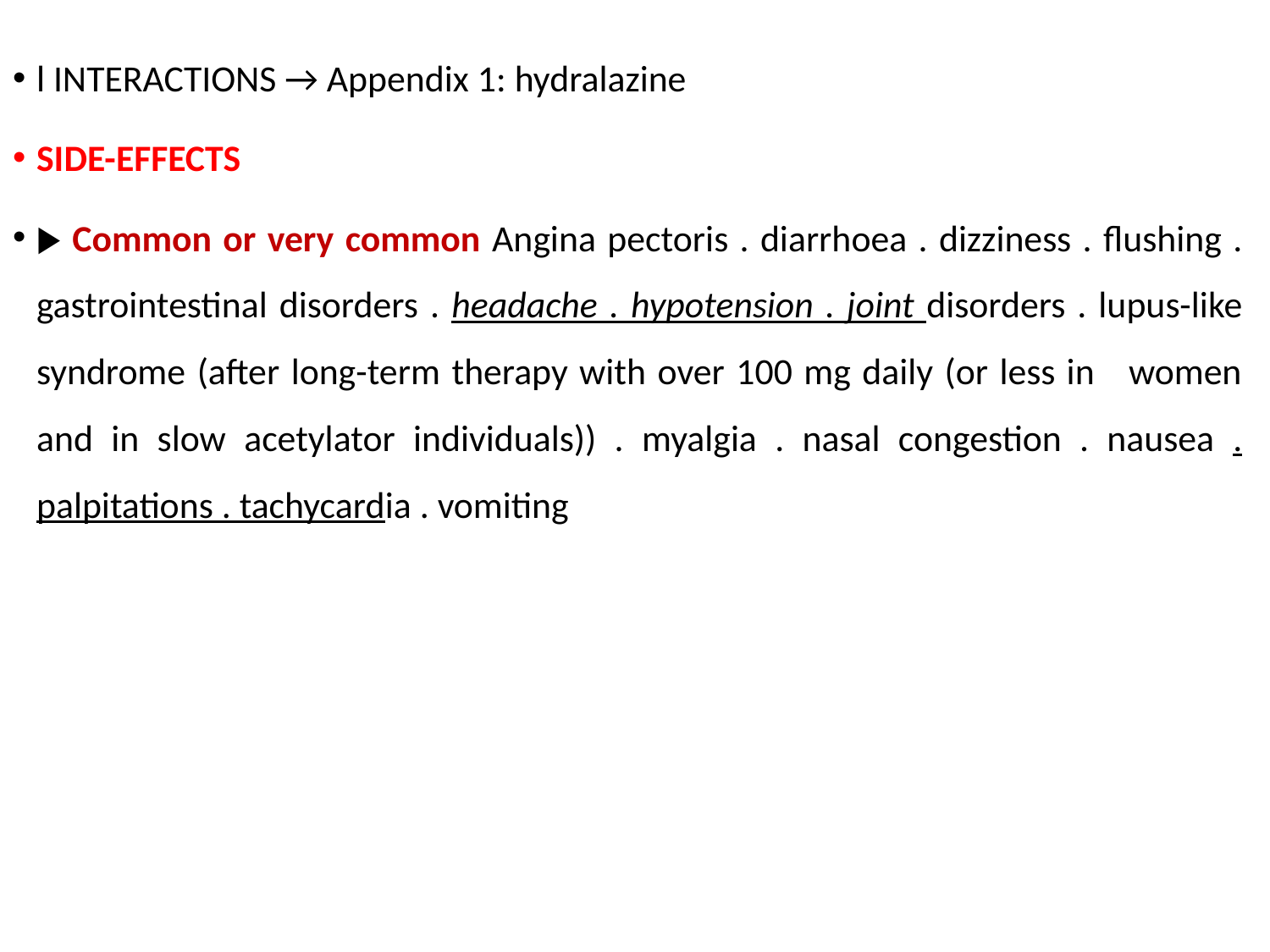

l INTERACTIONS → Appendix 1: hydralazine
SIDE-EFFECTS
▶ Common or very common Angina pectoris . diarrhoea . dizziness . flushing . gastrointestinal disorders . headache . hypotension . joint disorders . lupus-like syndrome (after long-term therapy with over 100 mg daily (or less in   women and in slow acetylator individuals)) . myalgia . nasal congestion . nausea . palpitations . tachycardia . vomiting